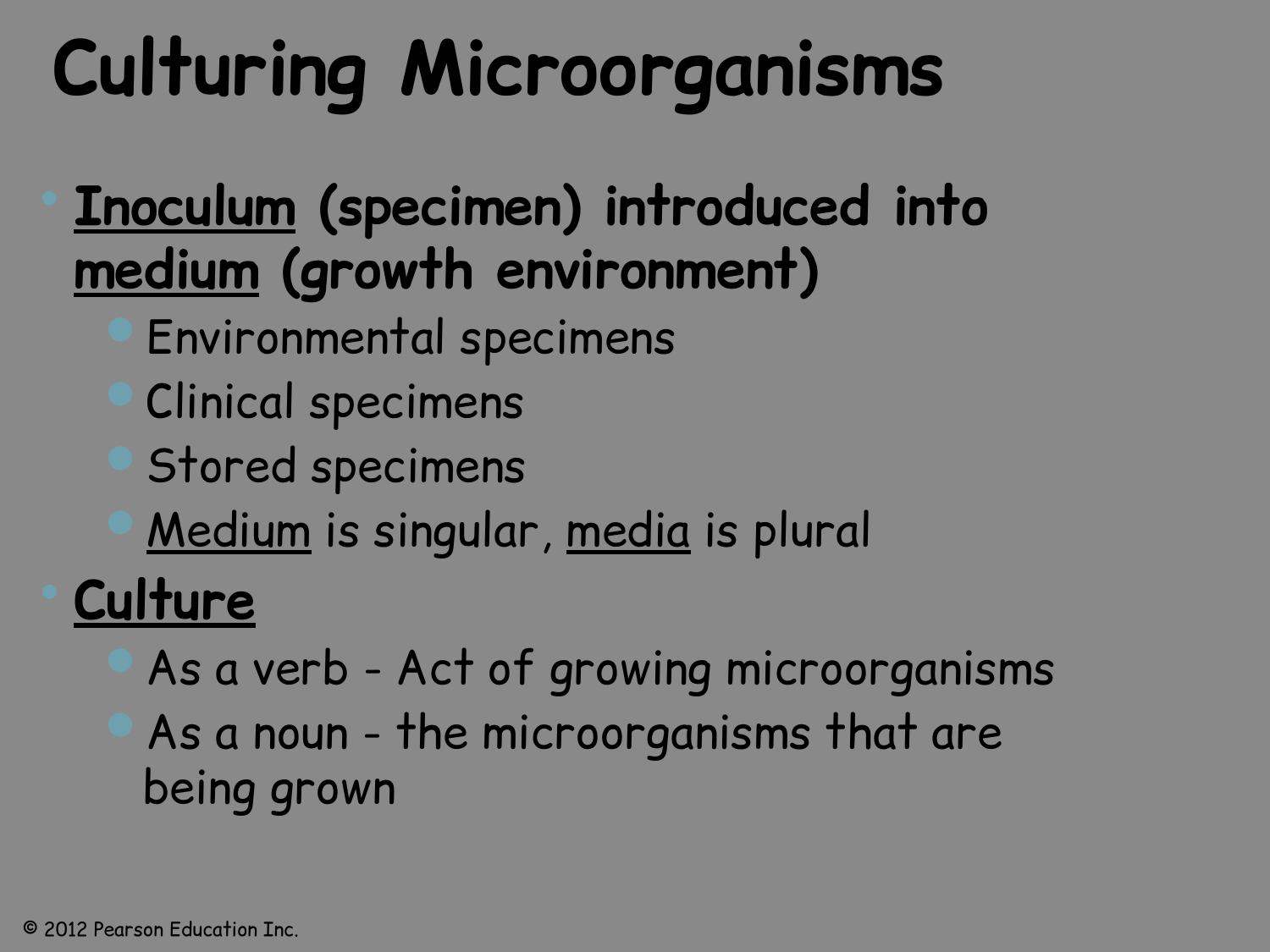

Culturing Microorganisms
Inoculum (specimen) introduced into medium (growth environment)
Environmental specimens
Clinical specimens
Stored specimens
Medium is singular, media is plural
Culture
As a verb - Act of growing microorganisms
As a noun - the microorganisms that are being grown
© 2012 Pearson Education Inc.